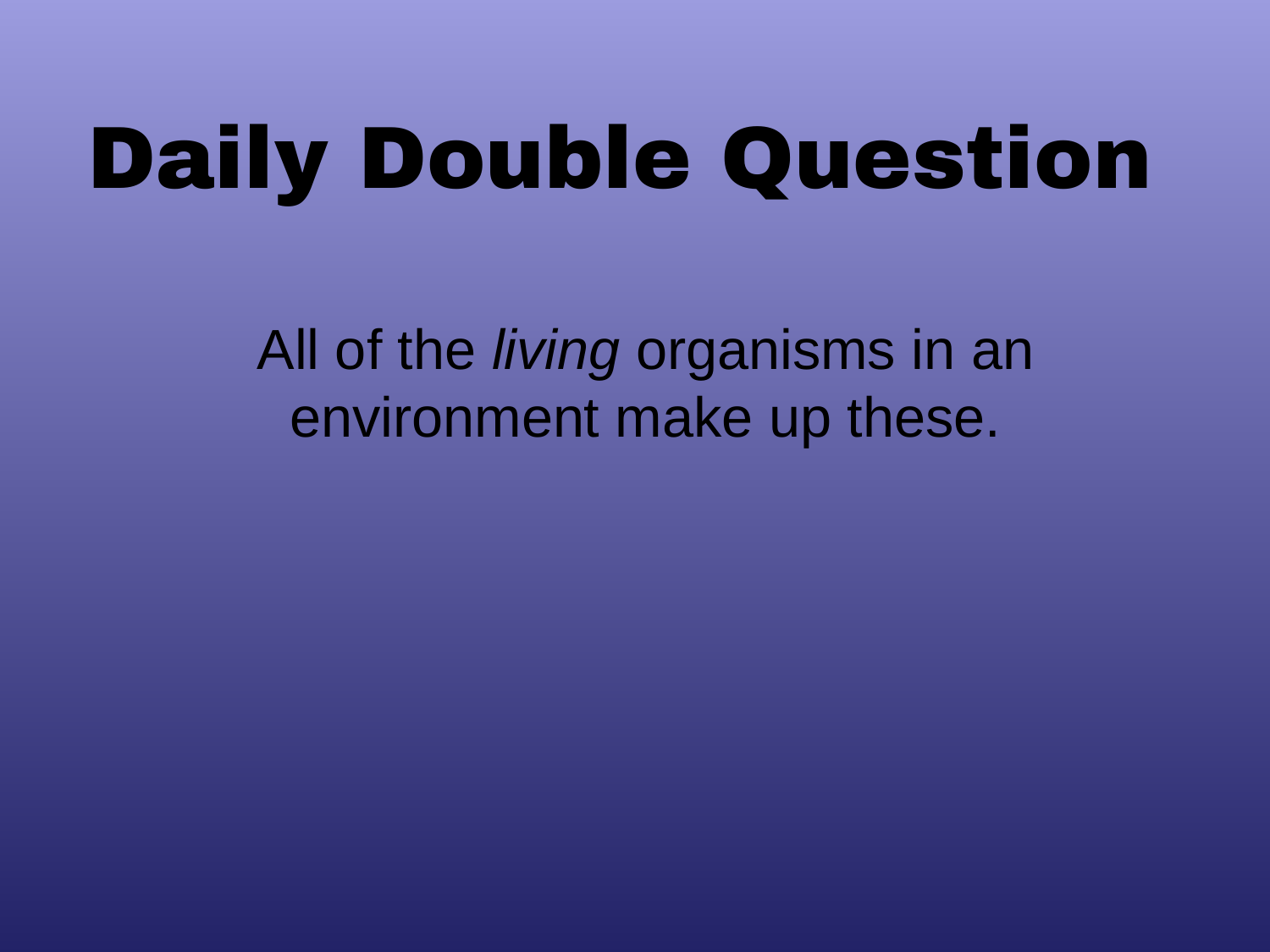

# Daily Double Question
All of the living organisms in an environment make up these.